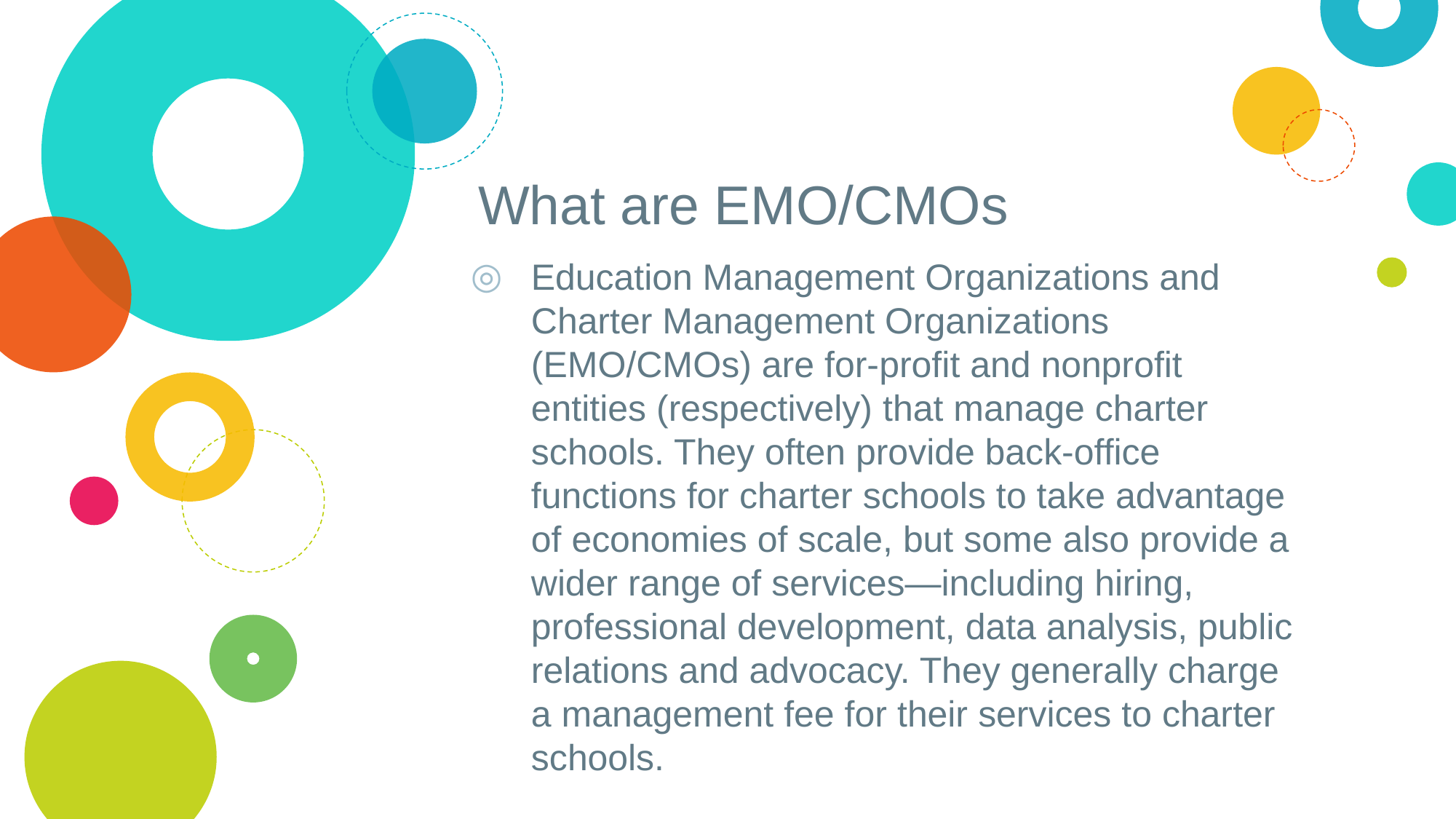

# What are EMO/CMOs
Education Management Organizations and Charter Management Organizations (EMO/CMOs) are for-profit and nonprofit entities (respectively) that manage charter schools. They often provide back-office functions for charter schools to take advantage of economies of scale, but some also provide a wider range of services—including hiring, professional development, data analysis, public relations and advocacy. They generally charge a management fee for their services to charter schools.